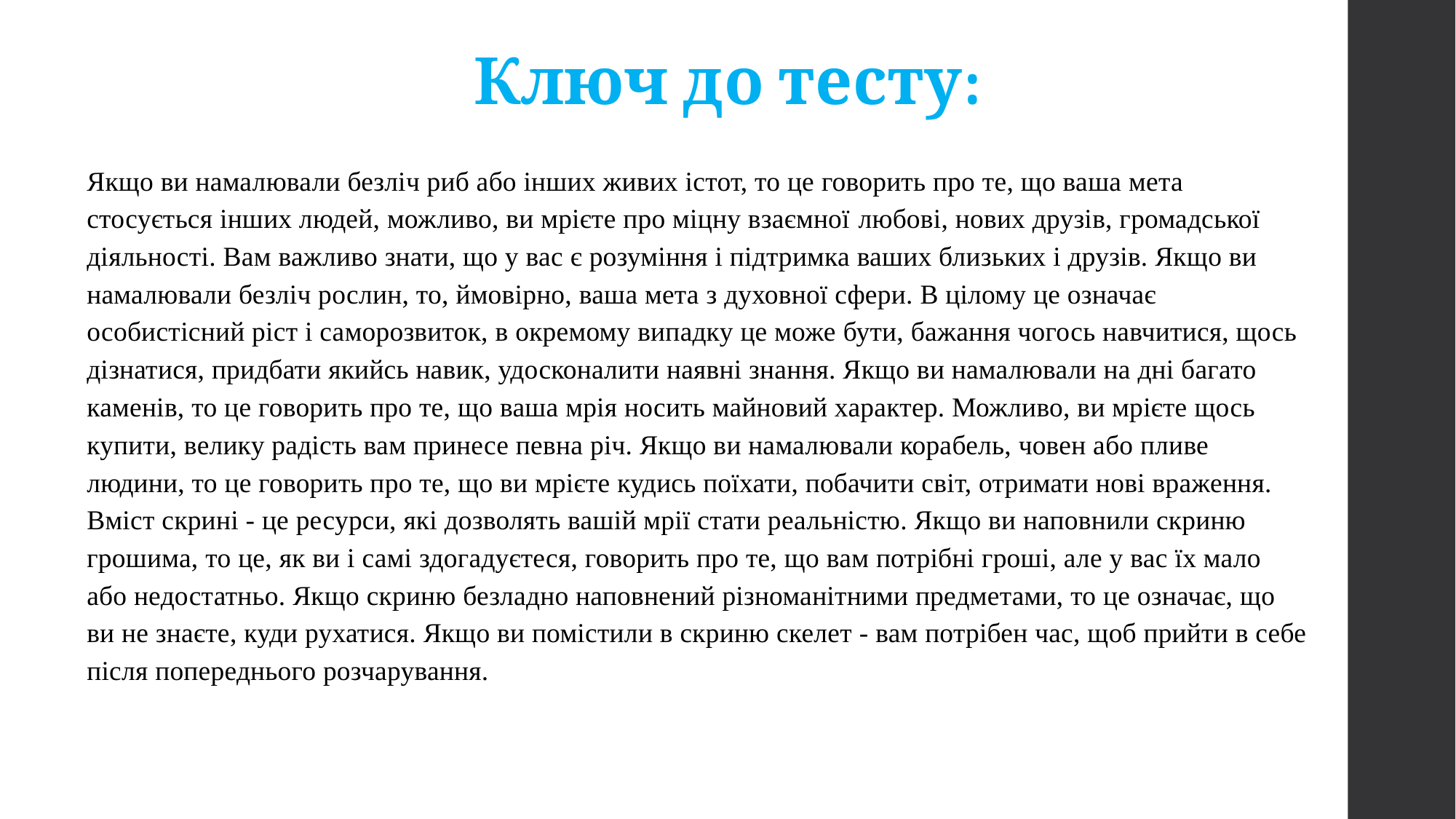

# Ключ до тесту:
Якщо ви намалювали безліч риб або інших живих істот, то це говорить про те, що ваша мета стосується інших людей, можливо, ви мрієте про міцну взаємної любові, нових друзів, громадської діяльності. Вам важливо знати, що у вас є розуміння і підтримка ваших близьких і друзів. Якщо ви намалювали безліч рослин, то, ймовірно, ваша мета з духовної сфери. В цілому це означає особистісний ріст і саморозвиток, в окремому випадку це може бути, бажання чогось навчитися, щось дізнатися, придбати якийсь навик, удосконалити наявні знання. Якщо ви намалювали на дні багато каменів, то це говорить про те, що ваша мрія носить майновий характер. Можливо, ви мрієте щось купити, велику радість вам принесе певна річ. Якщо ви намалювали корабель, човен або пливе людини, то це говорить про те, що ви мрієте кудись поїхати, побачити світ, отримати нові враження. Вміст скрині - це ресурси, які дозволять вашій мрії стати реальністю. Якщо ви наповнили скриню грошима, то це, як ви і самі здогадуєтеся, говорить про те, що вам потрібні гроші, але у вас їх мало або недостатньо. Якщо скриню безладно наповнений різноманітними предметами, то це означає, що ви не знаєте, куди рухатися. Якщо ви помістили в скриню скелет - вам потрібен час, щоб прийти в себе після попереднього розчарування.